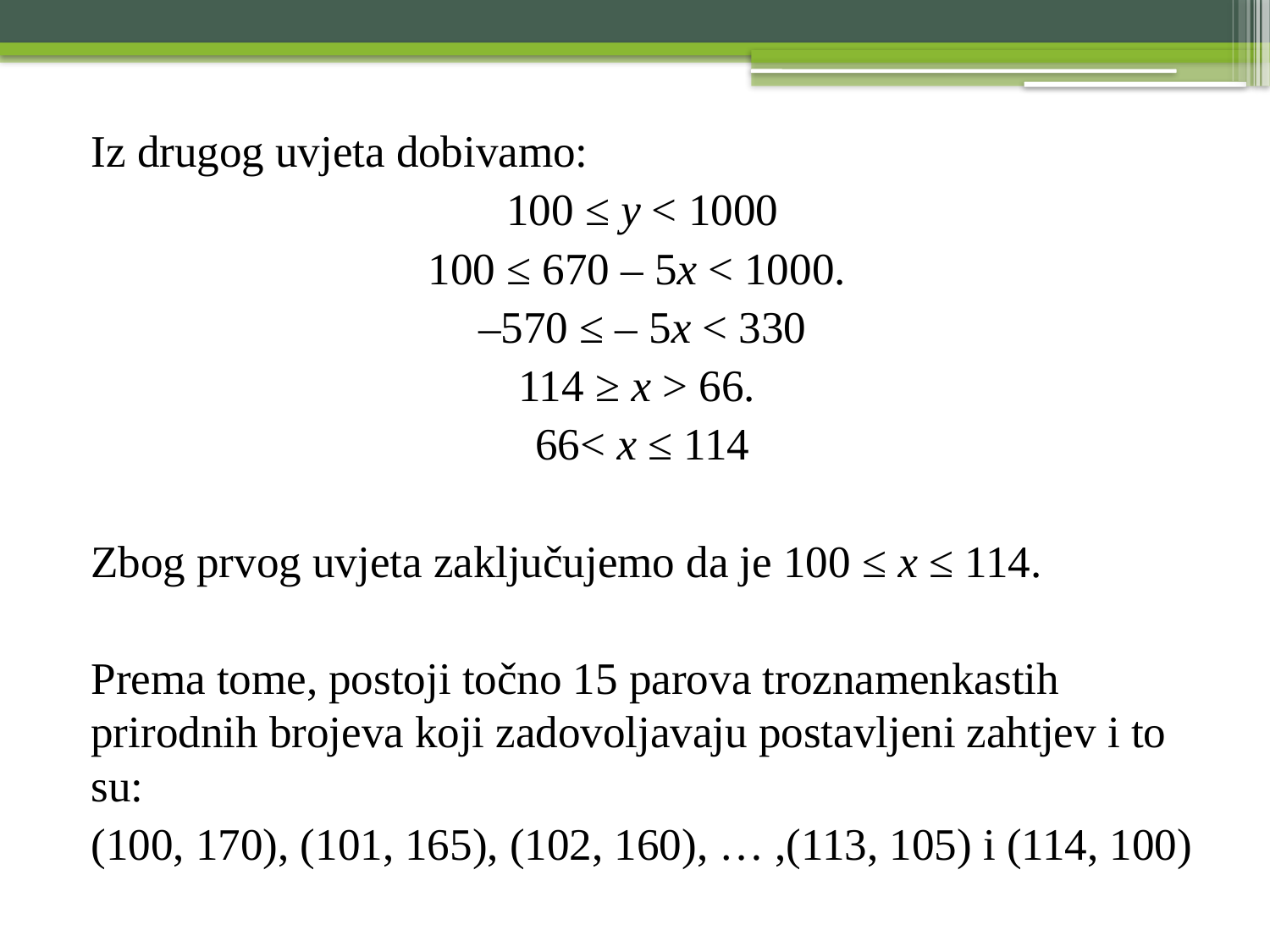

Iz drugog uvjeta dobivamo:
100 ≤ y < 1000
100 ≤ 670 – 5x < 1000.
–570 ≤ – 5x < 330
114 ≥ x > 66.
66< x ≤ 114

Zbog prvog uvjeta zaključujemo da je 100 ≤ x ≤ 114.

Prema tome, postoji točno 15 parova troznamenkastih prirodnih brojeva koji zadovoljavaju postavljeni zahtjev i to su:
(100, 170), (101, 165), (102, 160), … ,(113, 105) i (114, 100)